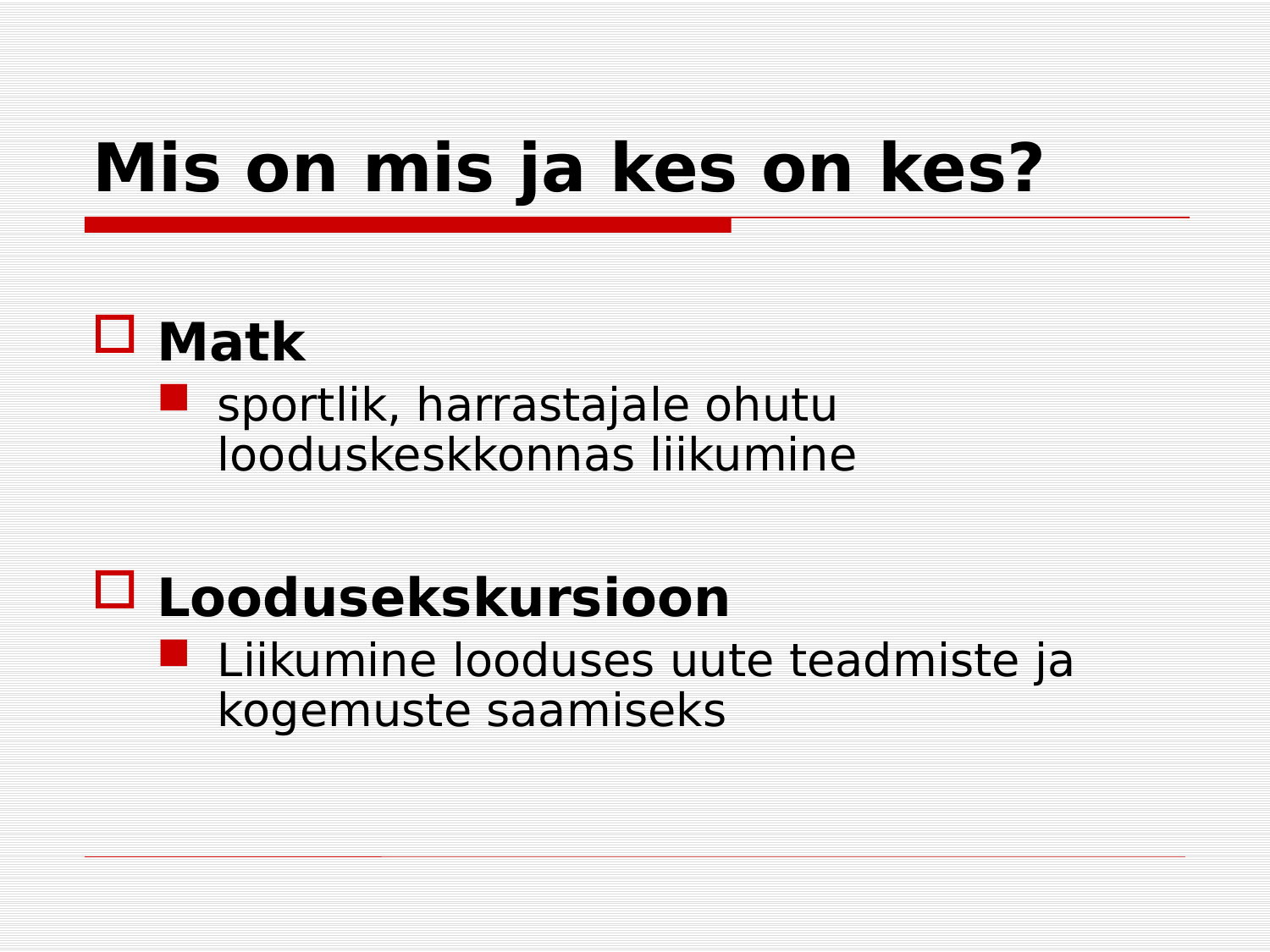

# Mis on mis ja kes on kes?

Matk
sportlik, harrastajale ohutu looduskeskkonnas liikumine

Loodusekskursioon
Liikumine looduses uute teadmiste ja kogemuste saamiseks